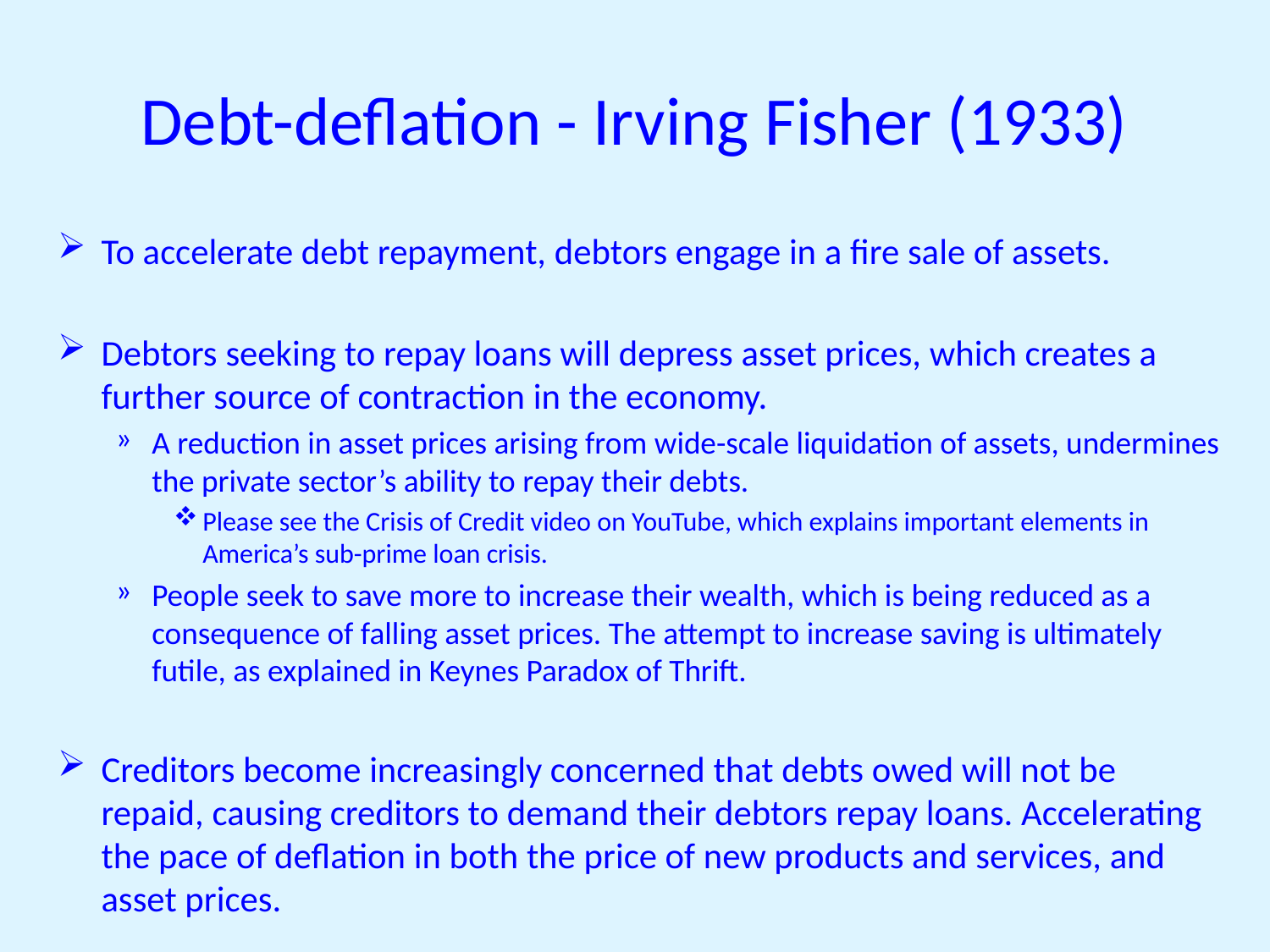

# Debt-deflation - Irving Fisher (1933)
To accelerate debt repayment, debtors engage in a fire sale of assets.

Debtors seeking to repay loans will depress asset prices, which creates a further source of contraction in the economy.
A reduction in asset prices arising from wide-scale liquidation of assets, undermines the private sector’s ability to repay their debts.
Please see the Crisis of Credit video on YouTube, which explains important elements in America’s sub-prime loan crisis.
People seek to save more to increase their wealth, which is being reduced as a consequence of falling asset prices. The attempt to increase saving is ultimately futile, as explained in Keynes Paradox of Thrift.

Creditors become increasingly concerned that debts owed will not be repaid, causing creditors to demand their debtors repay loans. Accelerating the pace of deflation in both the price of new products and services, and asset prices.